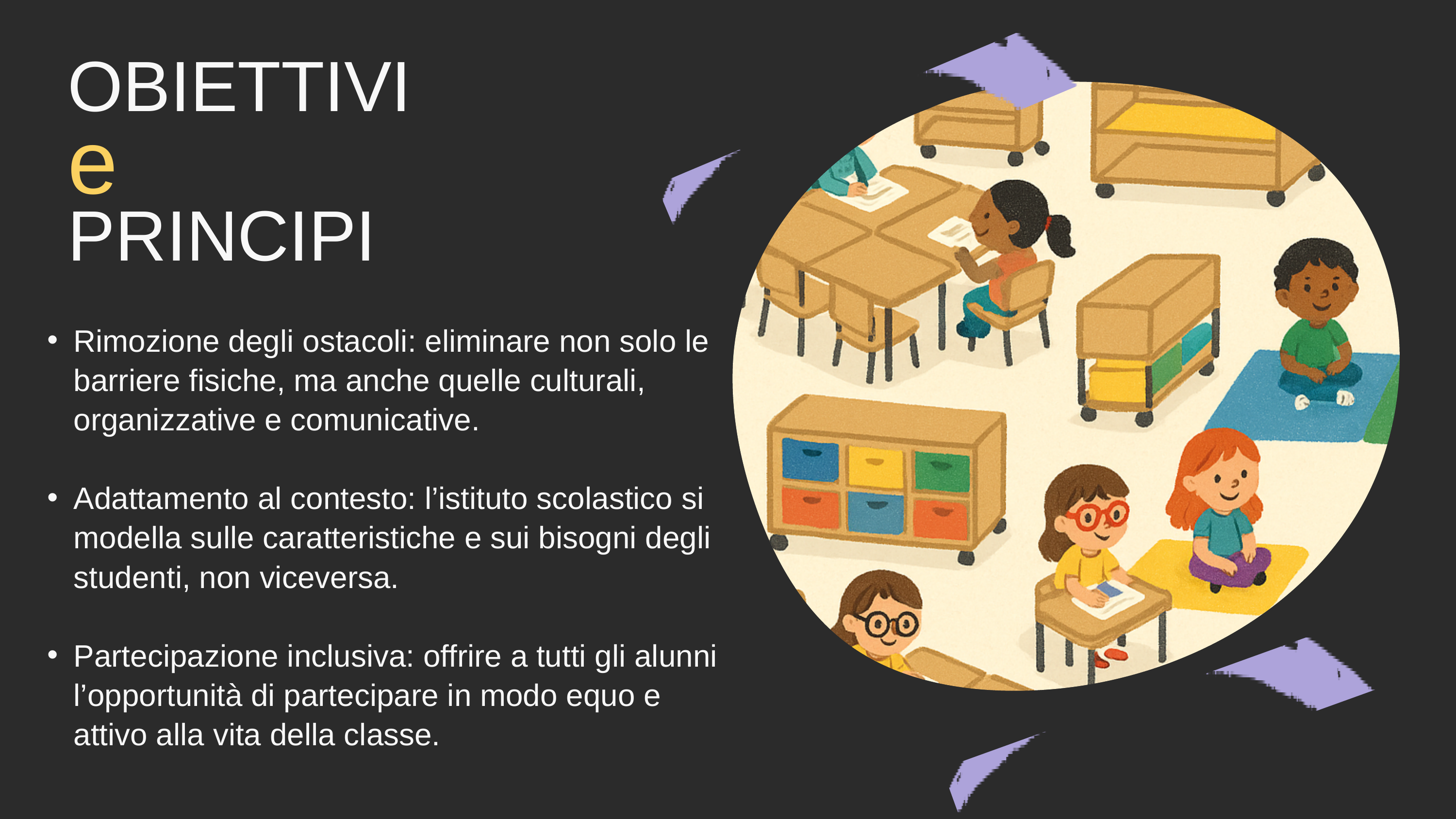

OBIETTIVI
e
PRINCIPI

Rimozione degli ostacoli: eliminare non solo le barriere fisiche, ma anche quelle culturali, organizzative e comunicative.

Adattamento al contesto: l’istituto scolastico si modella sulle caratteristiche e sui bisogni degli studenti, non viceversa.

Partecipazione inclusiva: offrire a tutti gli alunni l’opportunità di partecipare in modo equo e attivo alla vita della classe.